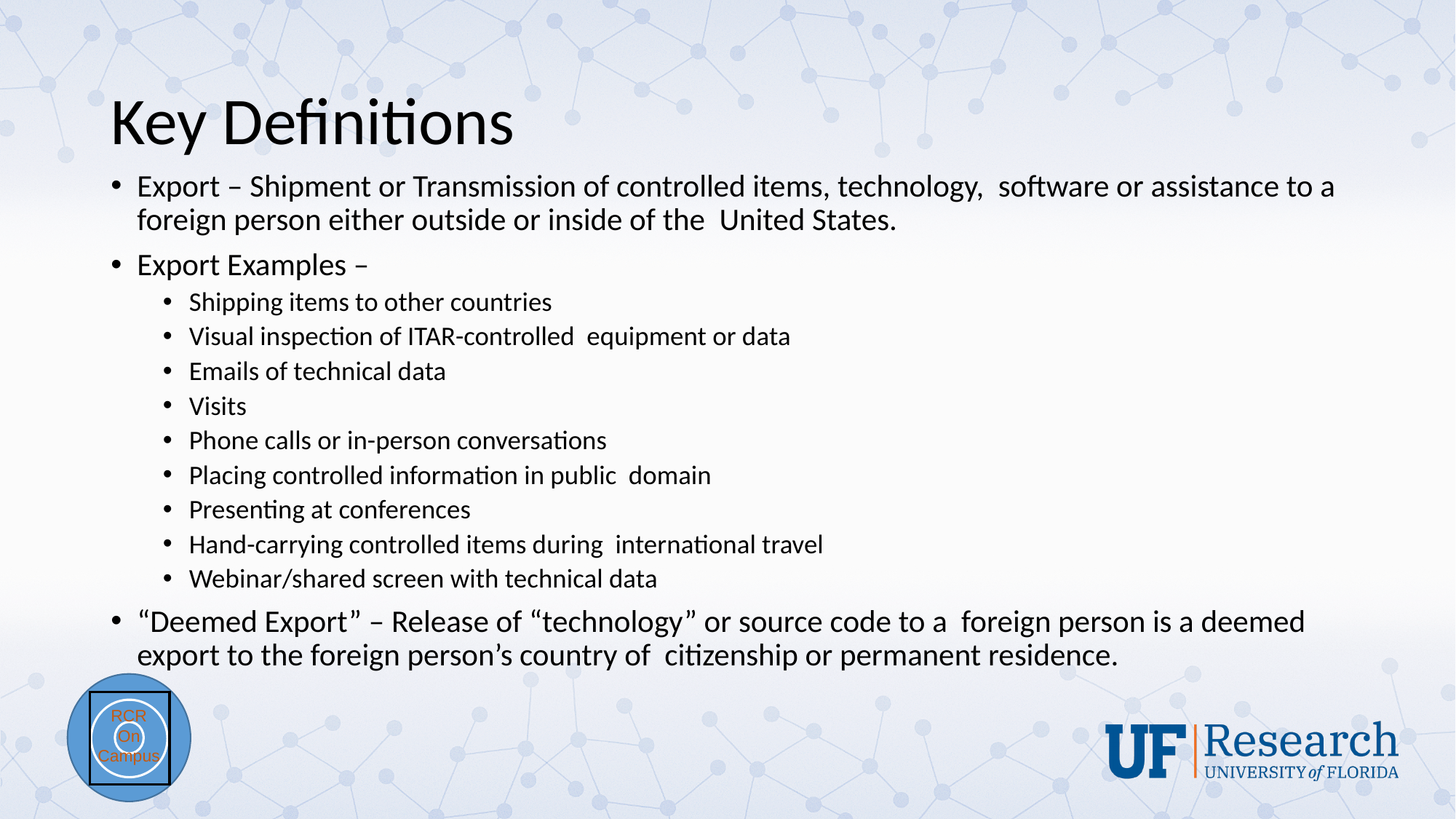

# Key Definitions
Export – Shipment or Transmission of controlled items, technology,  software or assistance to a foreign person either outside or inside of the  United States.
Export Examples –
Shipping items to other countries
Visual inspection of ITAR-controlled  equipment or data
Emails of technical data
Visits
Phone calls or in-person conversations
Placing controlled information in public  domain
Presenting at conferences
Hand-carrying controlled items during  international travel
Webinar/shared screen with technical data
“Deemed Export” – Release of “technology” or source code to a  foreign person is a deemed export to the foreign person’s country of  citizenship or permanent residence.